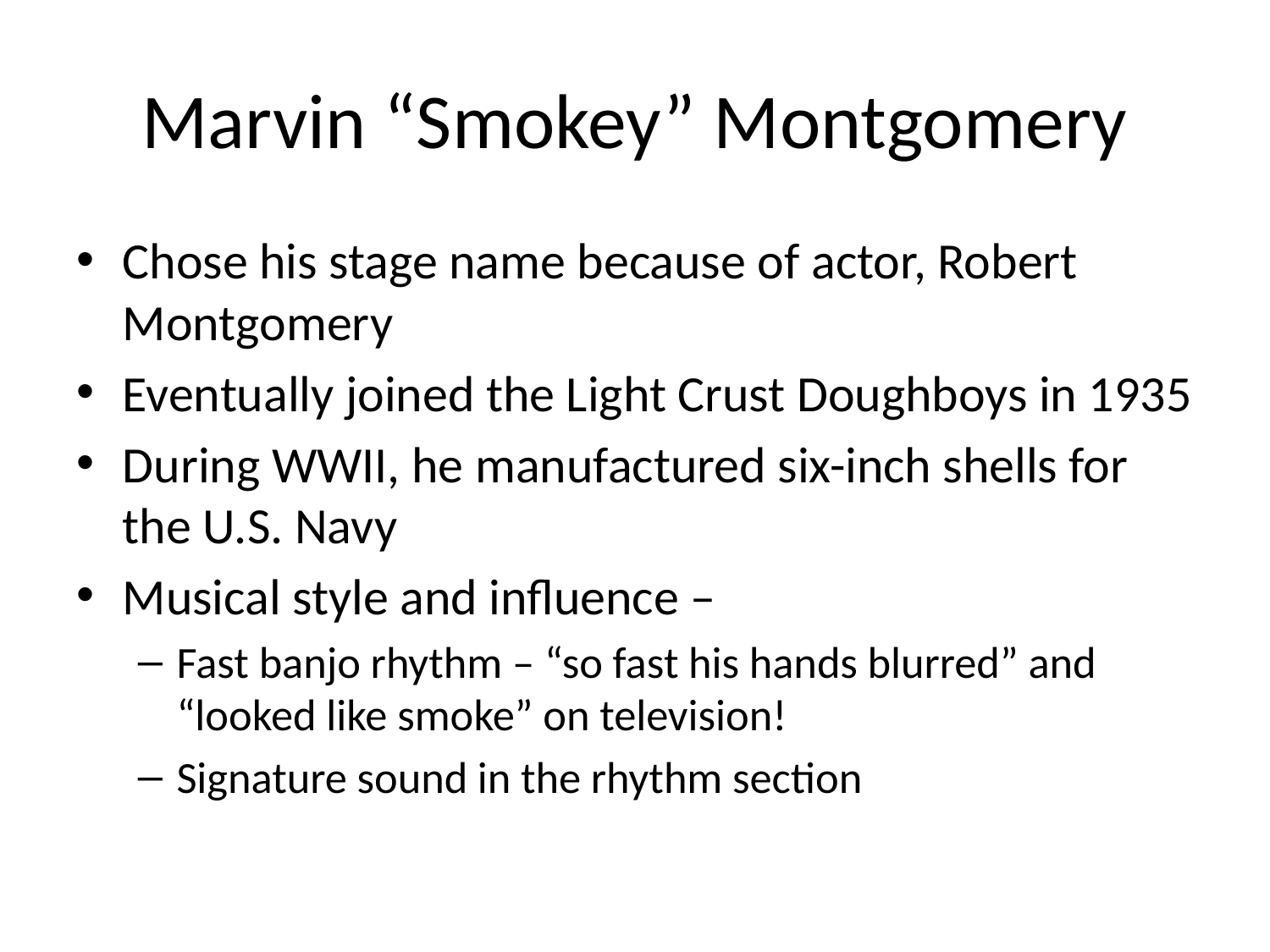

# Marvin “Smokey” Montgomery
Chose his stage name because of actor, Robert Montgomery
Eventually joined the Light Crust Doughboys in 1935
During WWII, he manufactured six-inch shells for the U.S. Navy
Musical style and influence –
Fast banjo rhythm – “so fast his hands blurred” and “looked like smoke” on television!
Signature sound in the rhythm section